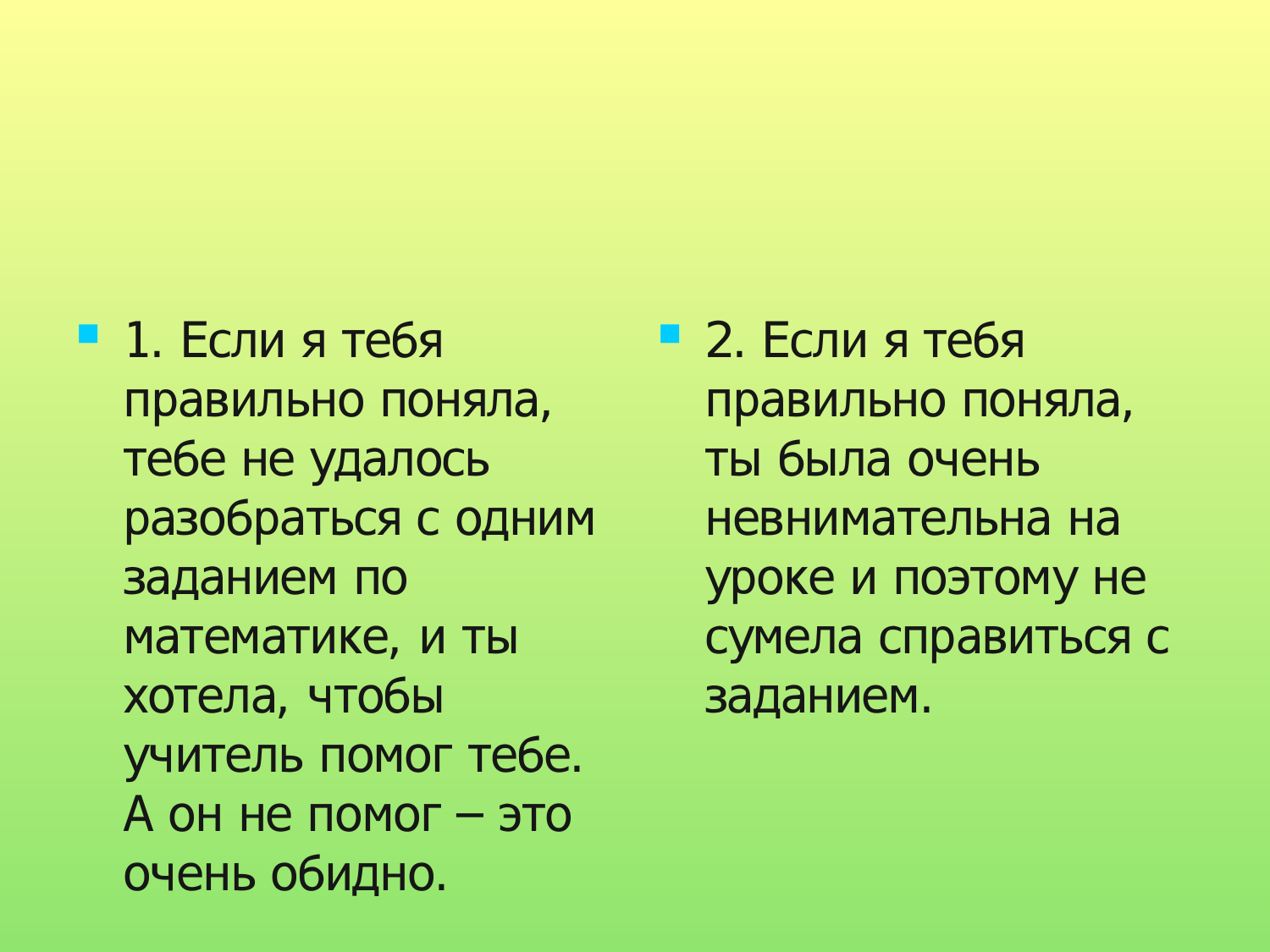

#

1. Если я тебя правильно поняла, тебе не удалось разобраться с одним заданием по математике, и ты хотела, чтобы учитель помог тебе. А он не помог – это очень обидно.

2. Если я тебя правильно поняла, ты была очень невнимательна на уроке и поэтому не сумела справиться с заданием.